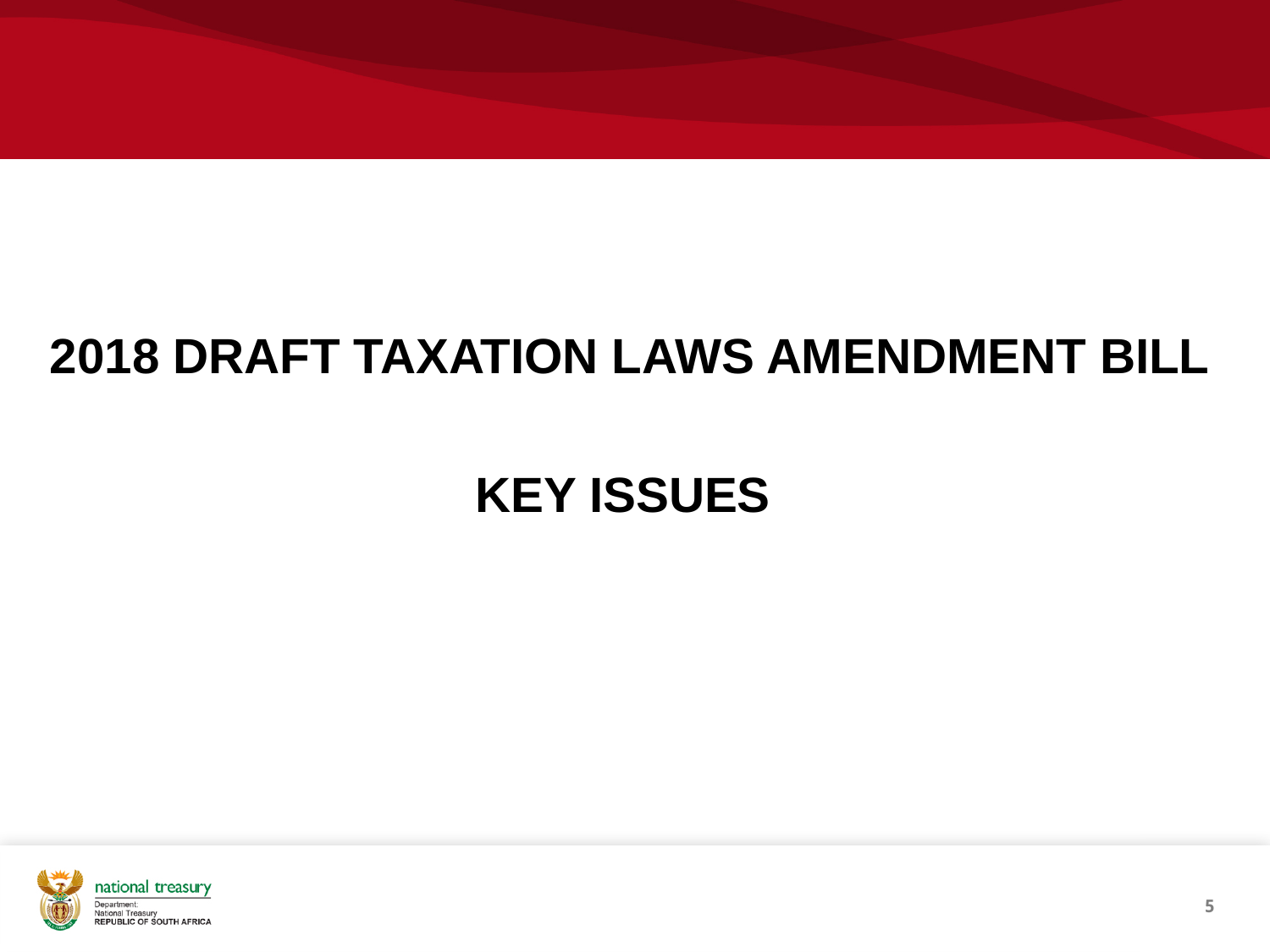

#

2018 DRAFT TAXATION LAWS AMENDMENT BILL

KEY ISSUES
5